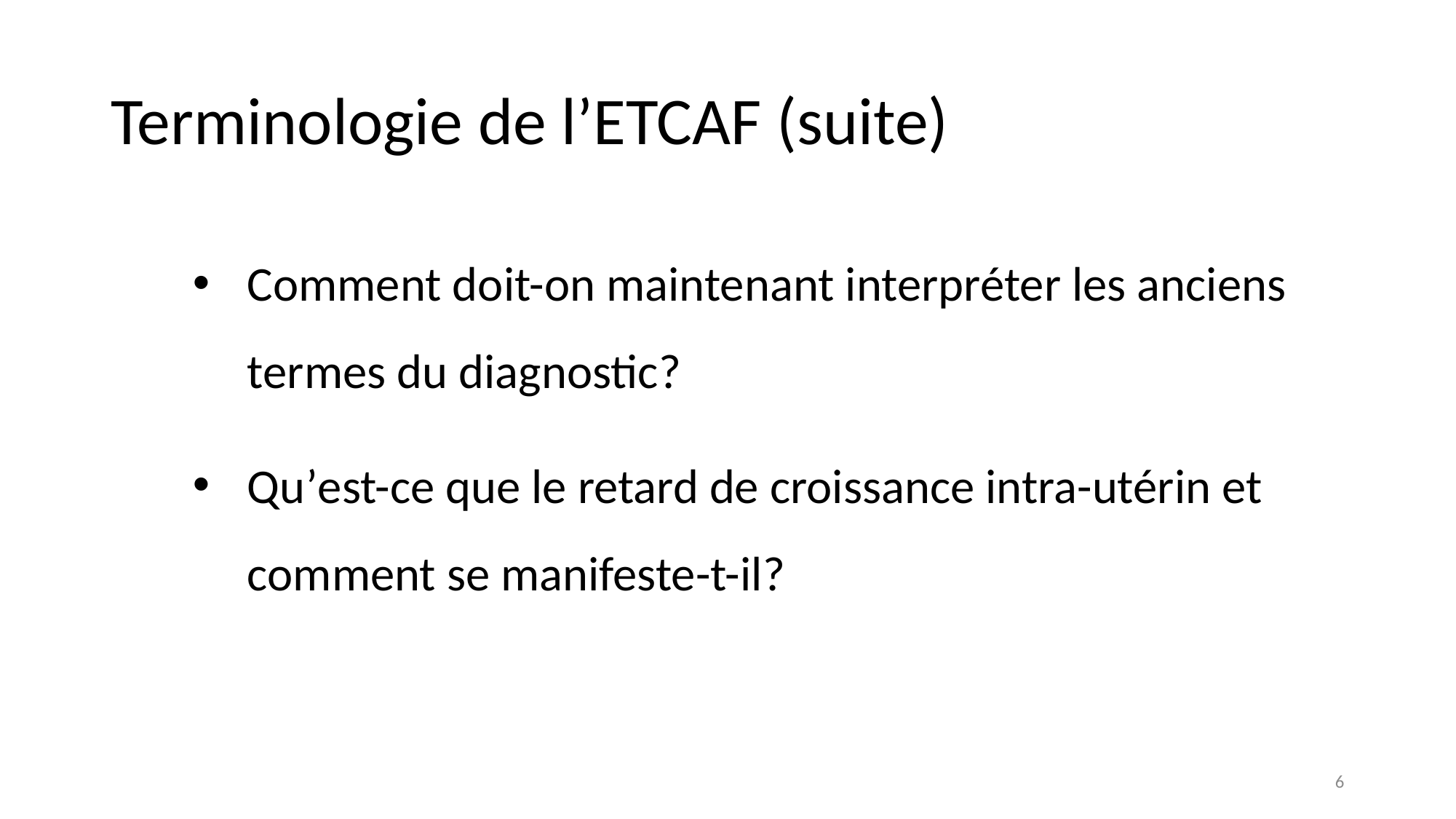

# Terminologie de l’ETCAF (suite)
Comment doit-on maintenant interpréter les anciens termes du diagnostic?
Qu’est-ce que le retard de croissance intra-utérin et comment se manifeste-t-il?
6